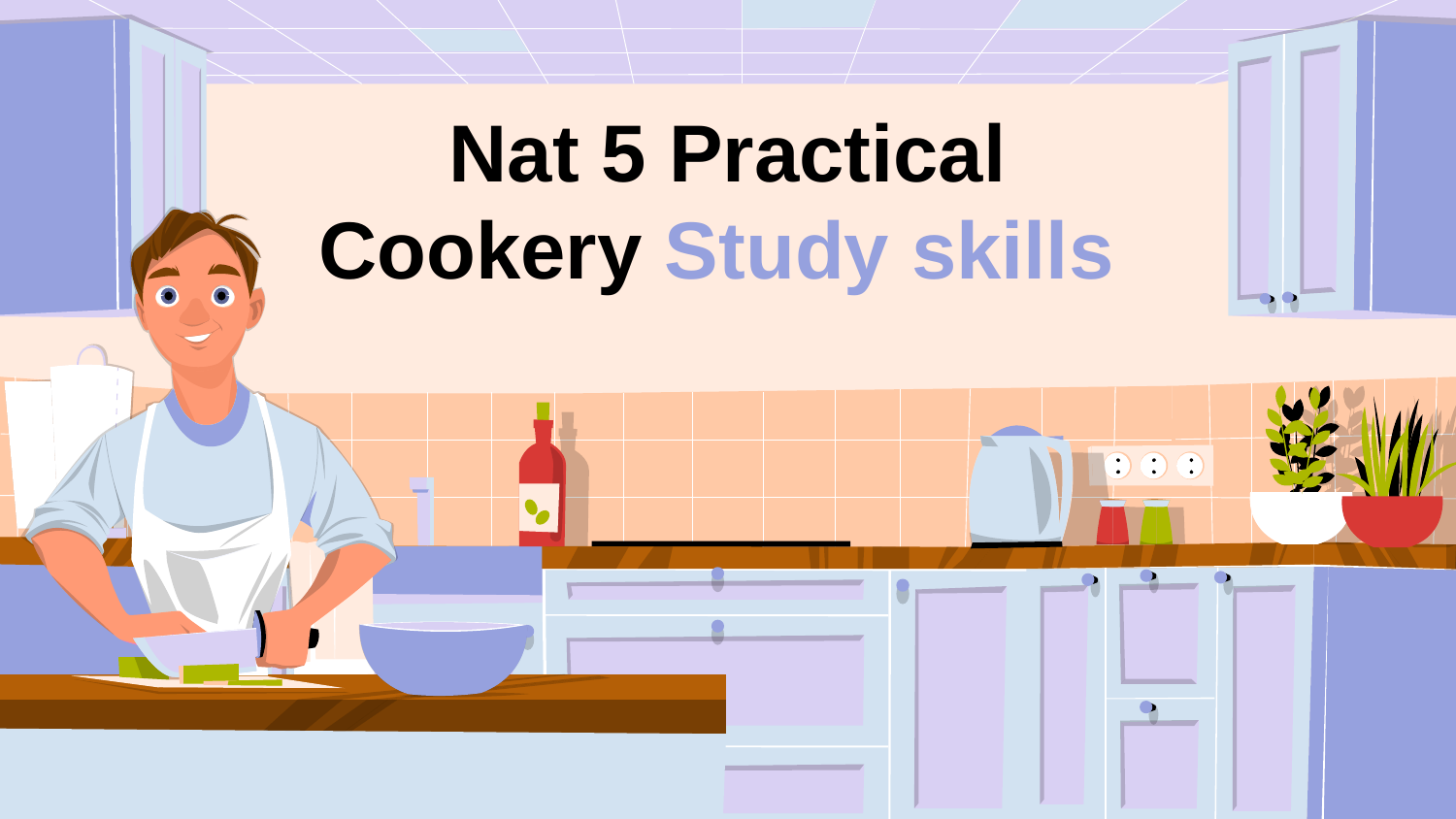

# Nat 5 Practical Cookery Study skills